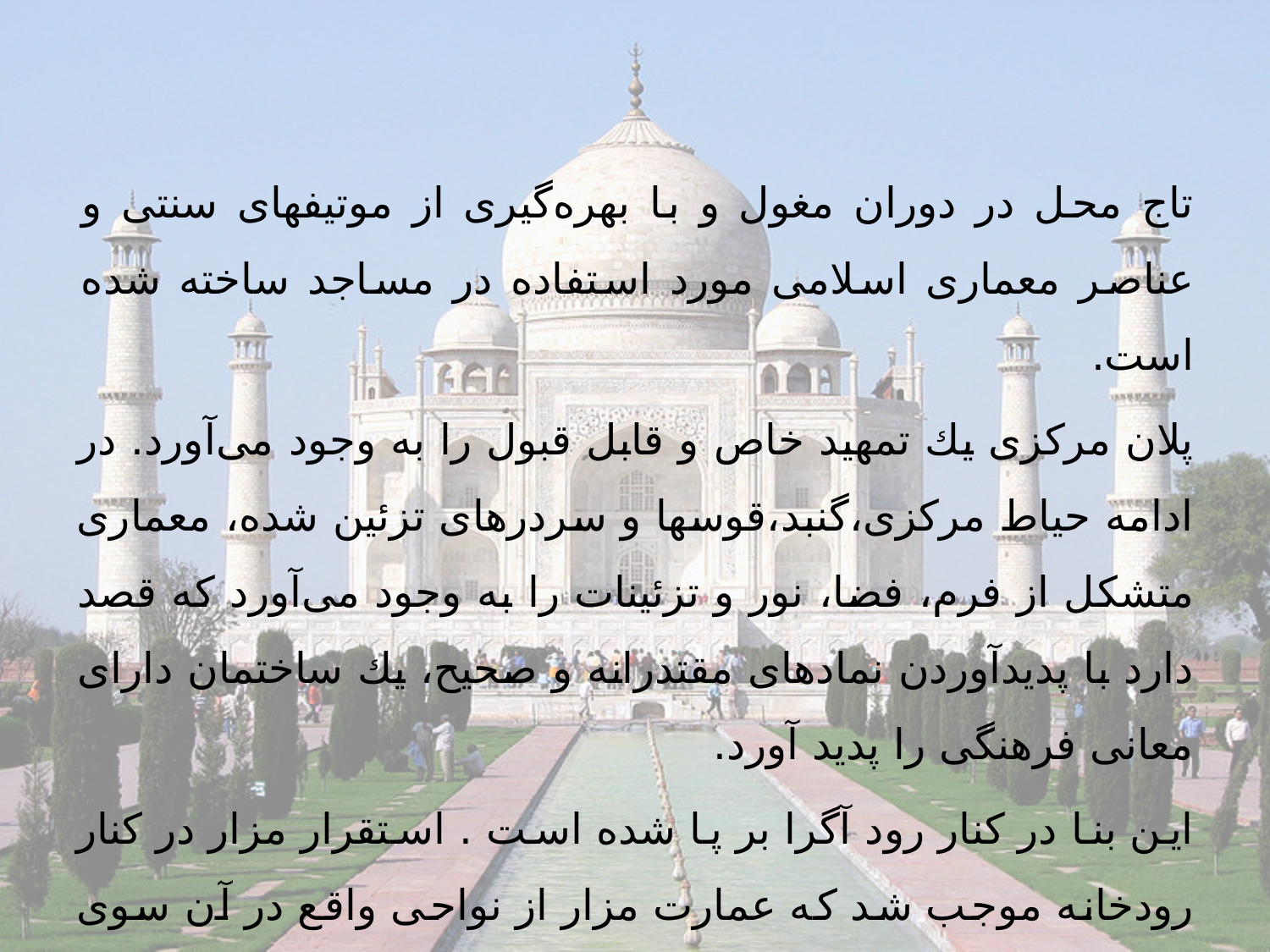

تاج محل در دوران مغول و با بهره‌گیری از موتیفهای سنتی و عناصر معماری اسلامی مورد استفاده در مساجد ساخته شده است.
پلان مركزی یك تمهید خاص و قابل قبول را به وجود می‌آورد. در ادامه حیاط مركزی،گنبد،قوسها و سردرهای تزئین شده، معماری متشكل از فرم، فضا، نور و تزئینات را به وجود می‌آورد كه قصد دارد با پدیدآوردن نمادهای مقتدرانه و صحیح، یك ساختمان دارای معانی فرهنگی را پدید آورد.
این بنا در کنار رود آگرا بر پا شده است . استقرار مزار در كنار رودخانه موجب شد كه عمارت مزار از نواحی واقع در آن سوی رودخانه یا از سوی كسانی كه از طریق رودخانه عبور می‌كردند، به خوبی قابل مشاهده باشد.